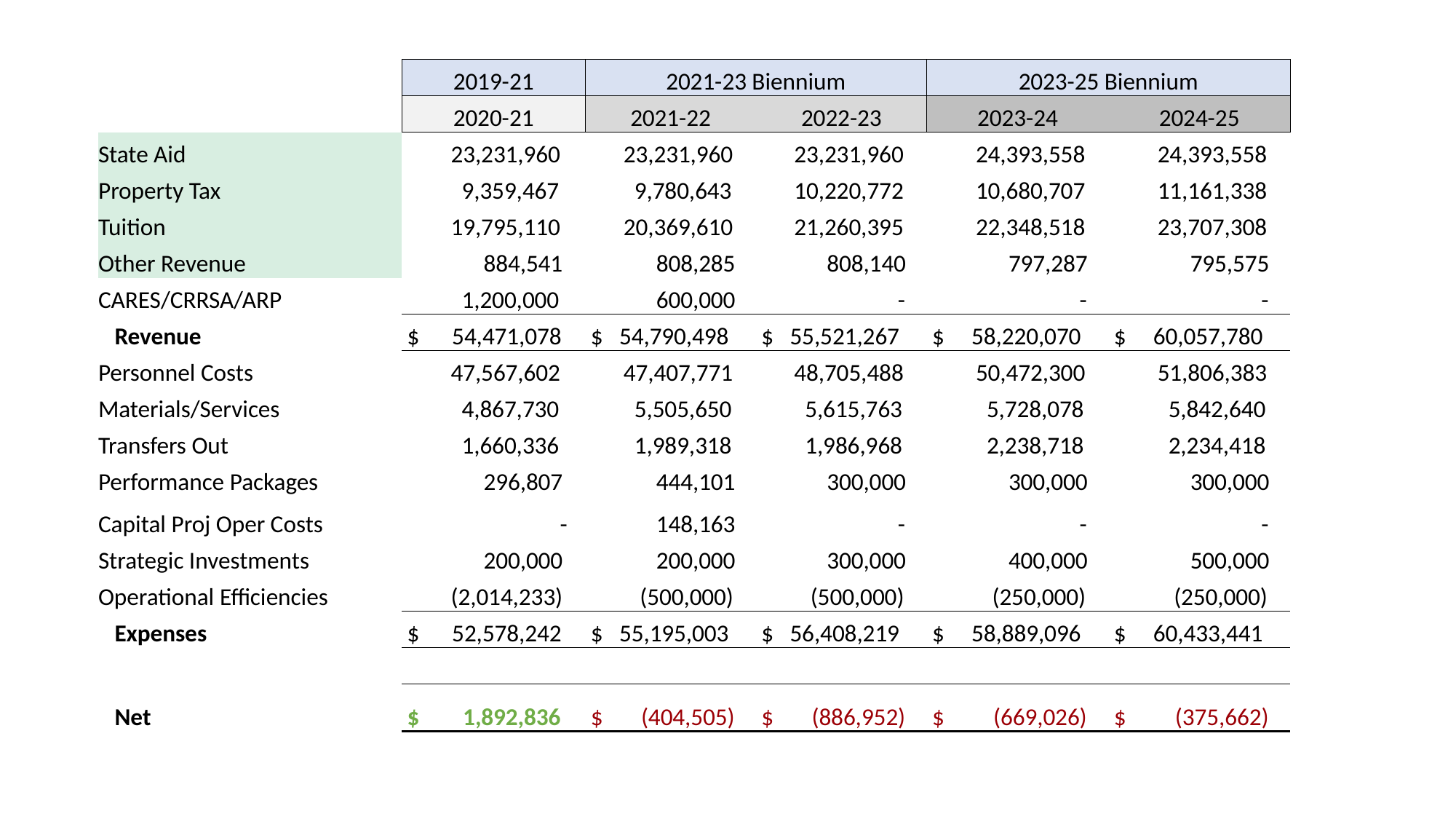

|  | 2019-21 | 2021-23 Biennium |  | 2023-25 Biennium |  |
| --- | --- | --- | --- | --- | --- |
|  | 2020-21 | 2021-22 | 2022-23 | 2023-24 | 2024-25 |
| State Aid | 23,231,960 | 23,231,960 | 23,231,960 | 24,393,558 | 24,393,558 |
| Property Tax | 9,359,467 | 9,780,643 | 10,220,772 | 10,680,707 | 11,161,338 |
| Tuition | 19,795,110 | 20,369,610 | 21,260,395 | 22,348,518 | 23,707,308 |
| Other Revenue | 884,541 | 808,285 | 808,140 | 797,287 | 795,575 |
| CARES/CRRSA/ARP | 1,200,000 | 600,000 | - | - | - |
| Revenue | $ 54,471,078 | $ 54,790,498 | $ 55,521,267 | $ 58,220,070 | $ 60,057,780 |
| Personnel Costs | 47,567,602 | 47,407,771 | 48,705,488 | 50,472,300 | 51,806,383 |
| Materials/Services | 4,867,730 | 5,505,650 | 5,615,763 | 5,728,078 | 5,842,640 |
| Transfers Out | 1,660,336 | 1,989,318 | 1,986,968 | 2,238,718 | 2,234,418 |
| Performance Packages | 296,807 | 444,101 | 300,000 | 300,000 | 300,000 |
| Capital Proj Oper Costs | - | 148,163 | - | - | - |
| Strategic Investments | 200,000 | 200,000 | 300,000 | 400,000 | 500,000 |
| Operational Efficiencies | (2,014,233) | (500,000) | (500,000) | (250,000) | (250,000) |
| Expenses | $ 52,578,242 | $ 55,195,003 | $ 56,408,219 | $ 58,889,096 | $ 60,433,441 |
|  |  |  |  |  |  |
| Net | $ 1,892,836 | $ (404,505) | $ (886,952) | $ (669,026) | $ (375,662) |